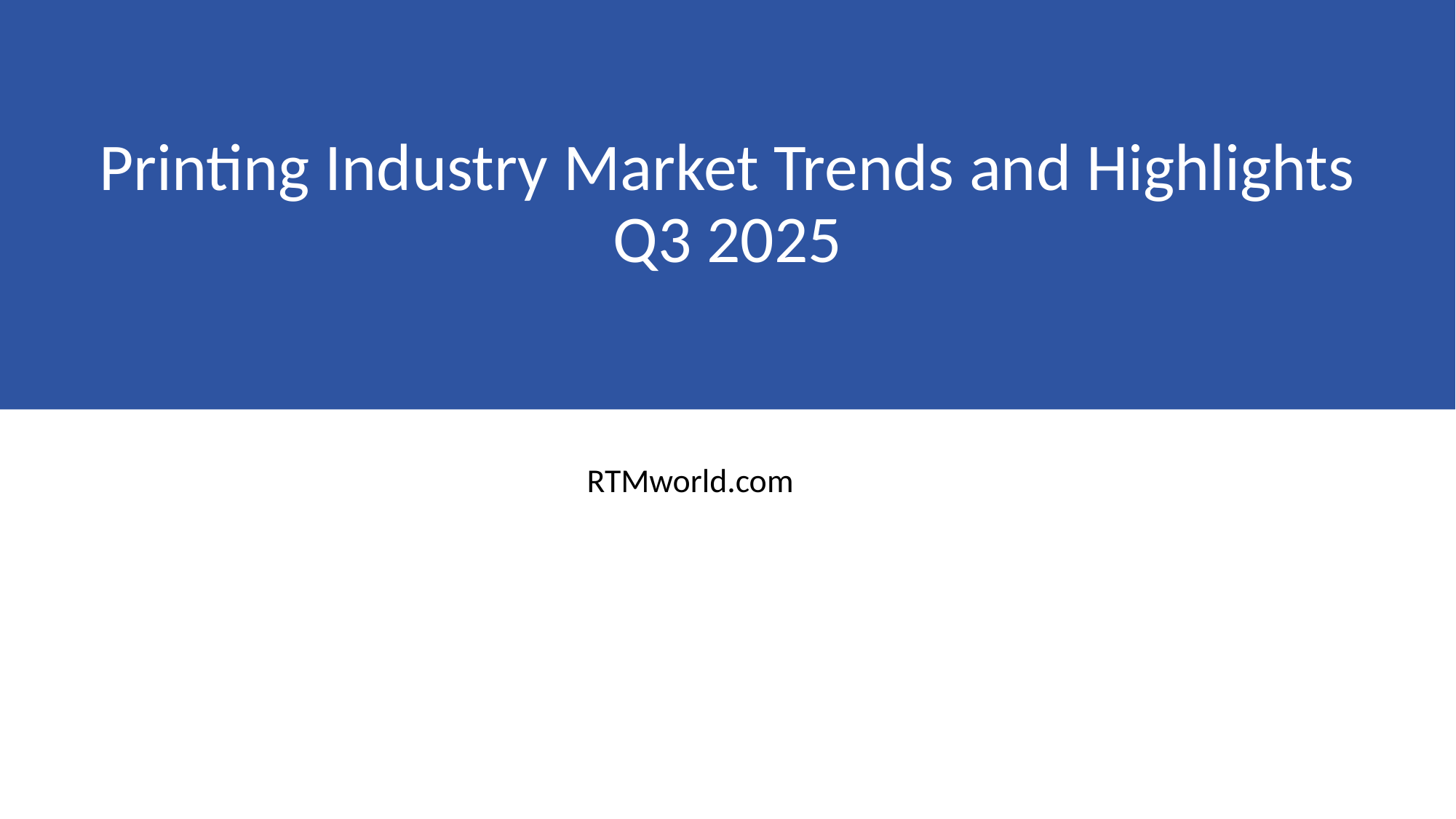

# Printing Industry Market Trends and Highlights Q3 2025
RTMworld.com